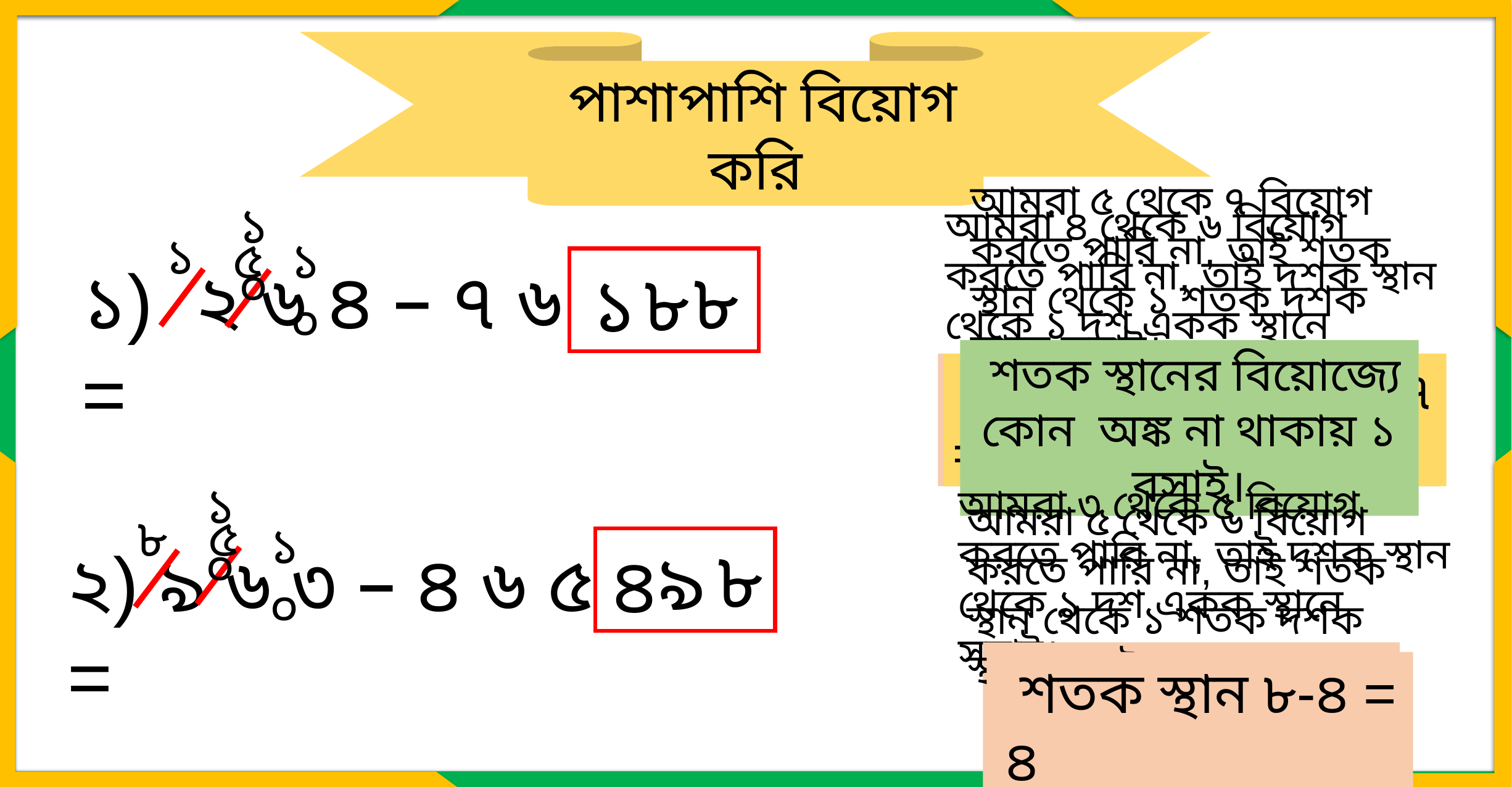

পাশাপাশি বিয়োগ করি
আমরা ৫ থেকে ৭ বিয়োগ করতে পারি না, তাই শতক স্থান থেকে ১ শতক দশক স্থানে সরাই।
১০
আমরা ৪ থেকে ৬ বিয়োগ করতে পারি না, তাই দশক স্থান থেকে ১ দশ একক স্থানে সরাই।
১
১০
৫
১)  ২ ৬ ৪ – ৭ ৬ =
৮

৮
১
 শতক স্থানের বিয়োজ্যে কোন  অঙ্ক না থাকায় ১ বসাই।
 একক স্থানের অঙ্ক ১৪-৬ = ৮
 দশক স্থানের অঙ্ক ১৫-৭ = ৮
১০
আমরা ৩ থেকে ৫ বিয়োগ করতে পারি না, তাই দশক স্থান থেকে ১ দশ একক স্থানে সরাই।
আমরা ৫ থেকে ৬ বিয়োগ করতে পারি না, তাই শতক স্থান থেকে ১ শতক দশক স্থানে সরাই।
৮
৫
১০
৮

৯
২) ৯ ৬ ৩ – ৪ ৬ ৫ =
৪
 একক স্থান ১৩-৫ = ৮
 শতক স্থান ৮-৪ = ৪
 দশক স্থান ১৫-৬ = ৯